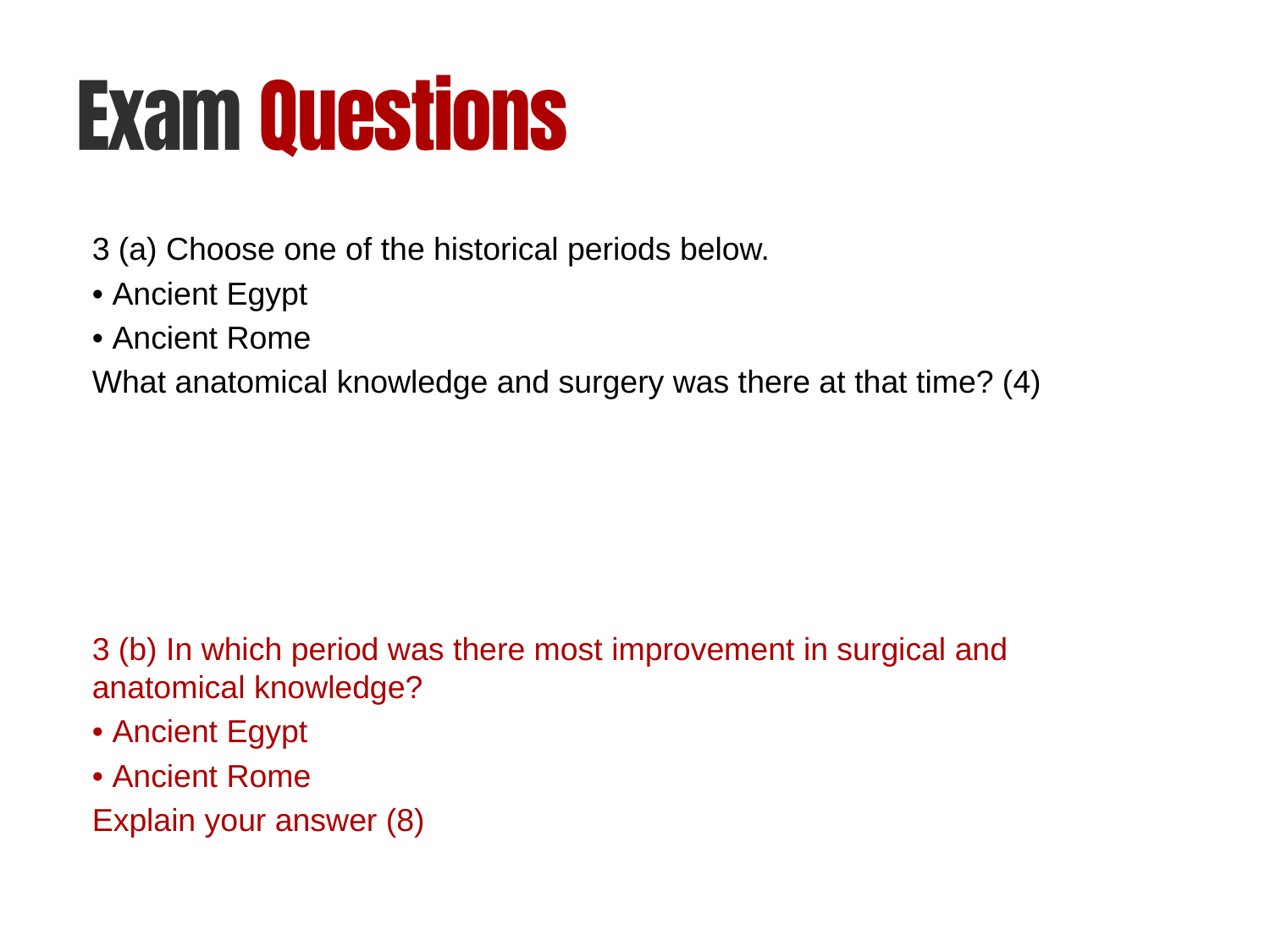

# Exam Questions
3 (a) Choose one of the historical periods below.
• Ancient Egypt
• Ancient Rome
What anatomical knowledge and surgery was there at that time? (4)

3 (b) In which period was there most improvement in surgical and anatomical knowledge?
• Ancient Egypt
• Ancient Rome
Explain your answer (8)